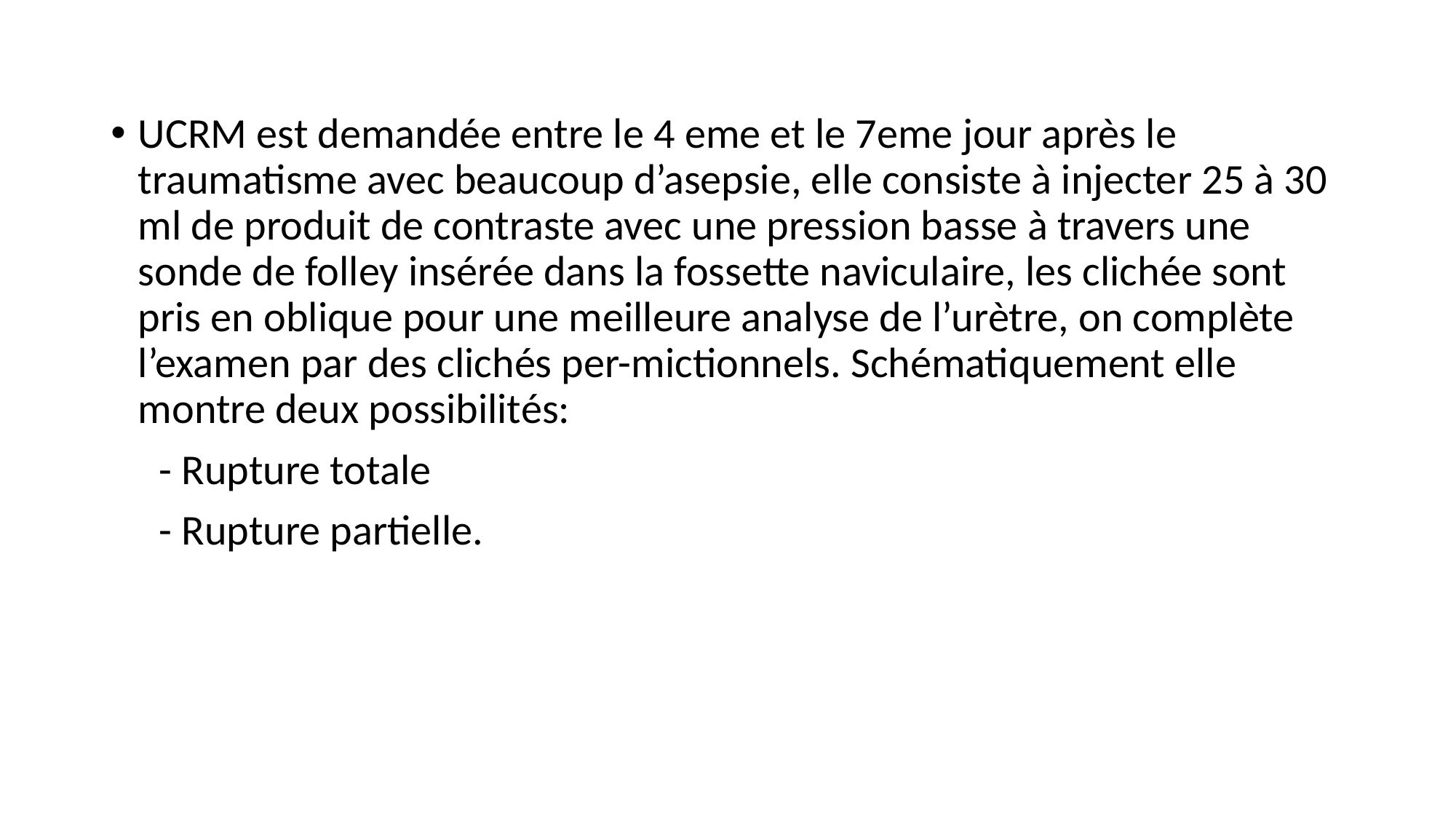

UCRM est demandée entre le 4 eme et le 7eme jour après le traumatisme avec beaucoup d’asepsie, elle consiste à injecter 25 à 30 ml de produit de contraste avec une pression basse à travers une sonde de folley insérée dans la fossette naviculaire, les clichée sont pris en oblique pour une meilleure analyse de l’urètre, on complète l’examen par des clichés per-mictionnels. Schématiquement elle montre deux possibilités:
     - Rupture totale
     - Rupture partielle.